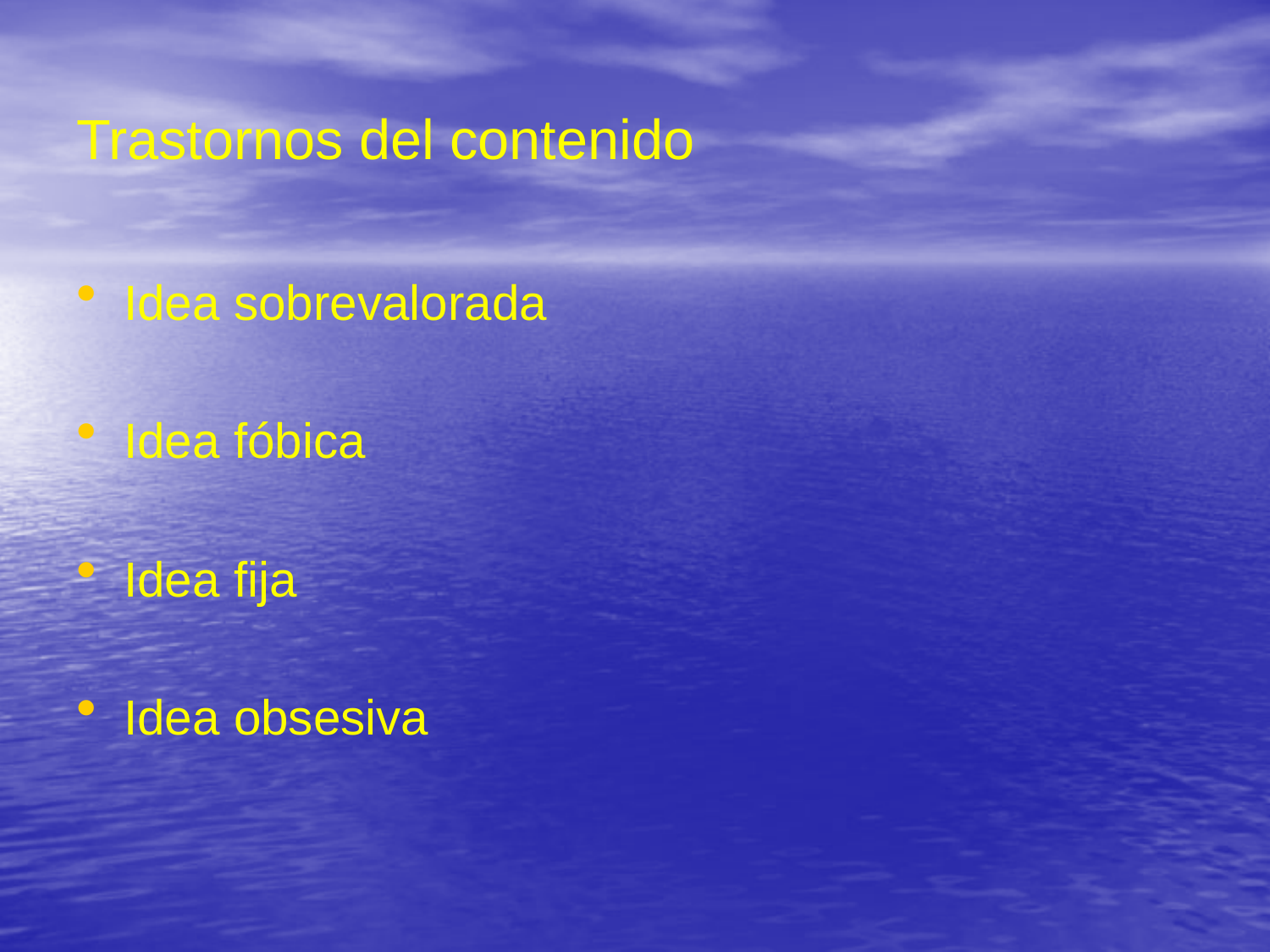

# Trastornos del contenido
Idea sobrevalorada

Idea fóbica

Idea fija

Idea obsesiva